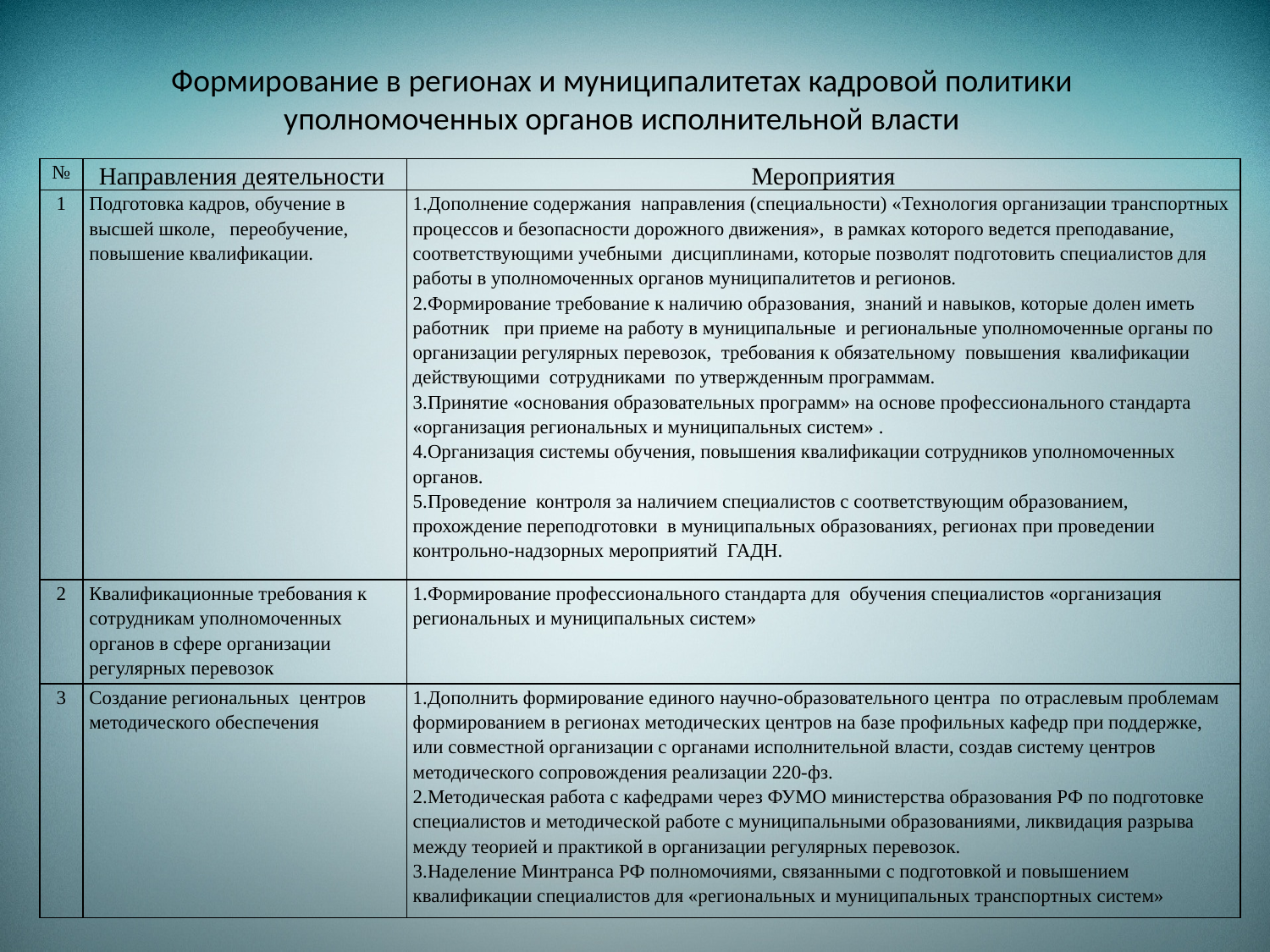

# Формирование в регионах и муниципалитетах кадровой политики уполномоченных органов исполнительной власти
| № | Направления деятельности | Мероприятия |
| --- | --- | --- |
| 1 | Подготовка кадров, обучение в высшей школе, переобучение, повышение квалификации. | 1.Дополнение содержания направления (специальности) «Технология организации транспортных процессов и безопасности дорожного движения», в рамках которого ведется преподавание, соответствующими учебными дисциплинами, которые позволят подготовить специалистов для работы в уполномоченных органов муниципалитетов и регионов. 2.Формирование требование к наличию образования, знаний и навыков, которые долен иметь работник при приеме на работу в муниципальные и региональные уполномоченные органы по организации регулярных перевозок, требования к обязательному повышения квалификации действующими сотрудниками по утвержденным программам. 3.Принятие «основания образовательных программ» на основе профессионального стандарта «организация региональных и муниципальных систем» . 4.Организация системы обучения, повышения квалификации сотрудников уполномоченных органов. 5.Проведение контроля за наличием специалистов с соответствующим образованием, прохождение переподготовки в муниципальных образованиях, регионах при проведении контрольно-надзорных мероприятий ГАДН. |
| 2 | Квалификационные требования к сотрудникам уполномоченных органов в сфере организации регулярных перевозок | 1.Формирование профессионального стандарта для обучения специалистов «организация региональных и муниципальных систем» |
| 3 | Создание региональных центров методического обеспечения | 1.Дополнить формирование единого научно-образовательного центра по отраслевым проблемам формированием в регионах методических центров на базе профильных кафедр при поддержке, или совместной организации с органами исполнительной власти, создав систему центров методического сопровождения реализации 220-фз. 2.Методическая работа с кафедрами через ФУМО министерства образования РФ по подготовке специалистов и методической работе с муниципальными образованиями, ликвидация разрыва между теорией и практикой в организации регулярных перевозок. 3.Наделение Минтранса РФ полномочиями, связанными с подготовкой и повышением квалификации специалистов для «региональных и муниципальных транспортных систем» |